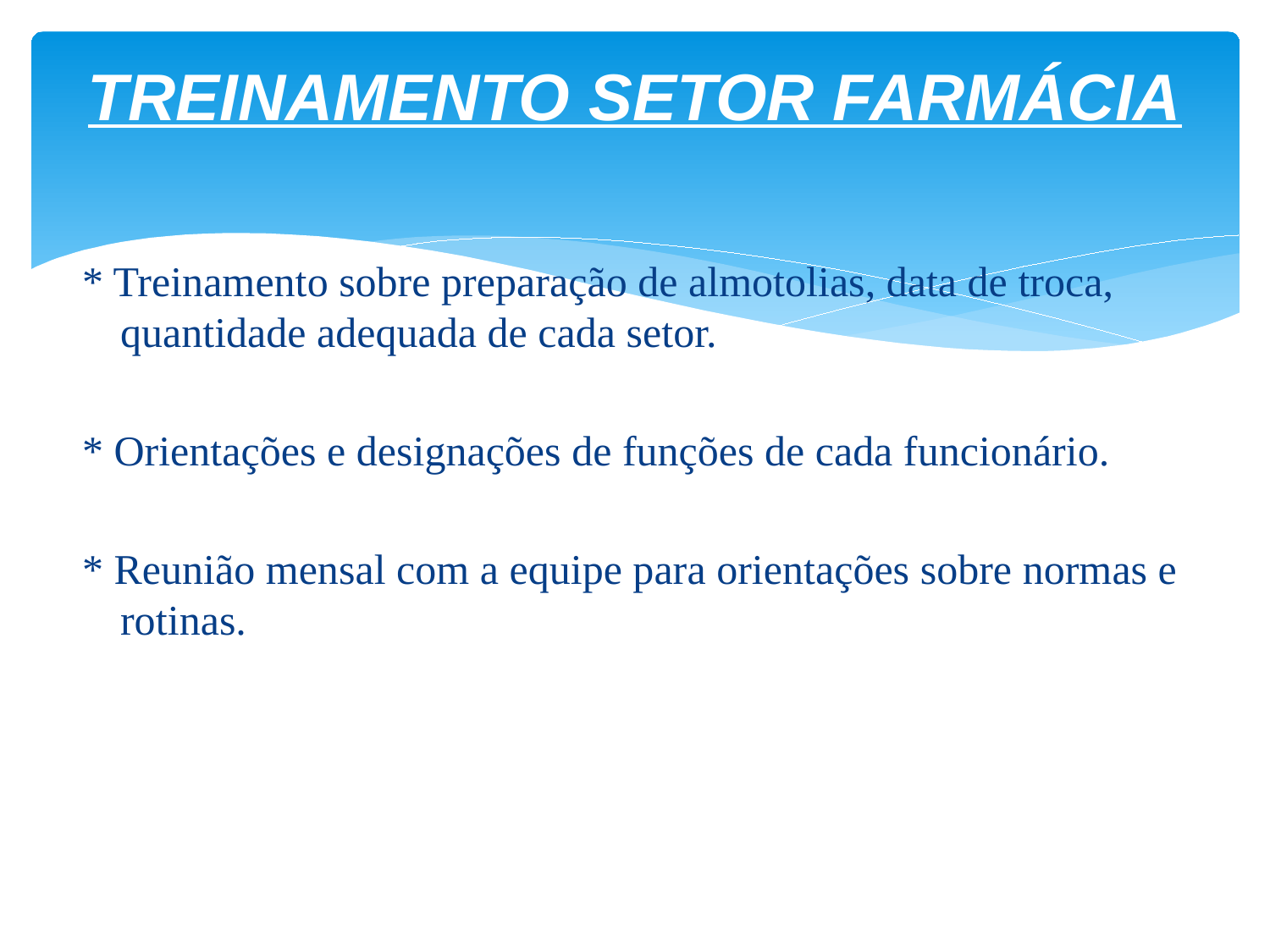

# TREINAMENTO SETOR FARMÁCIA
* Treinamento sobre preparação de almotolias, data de troca, quantidade adequada de cada setor.

* Orientações e designações de funções de cada funcionário.

* Reunião mensal com a equipe para orientações sobre normas e rotinas.